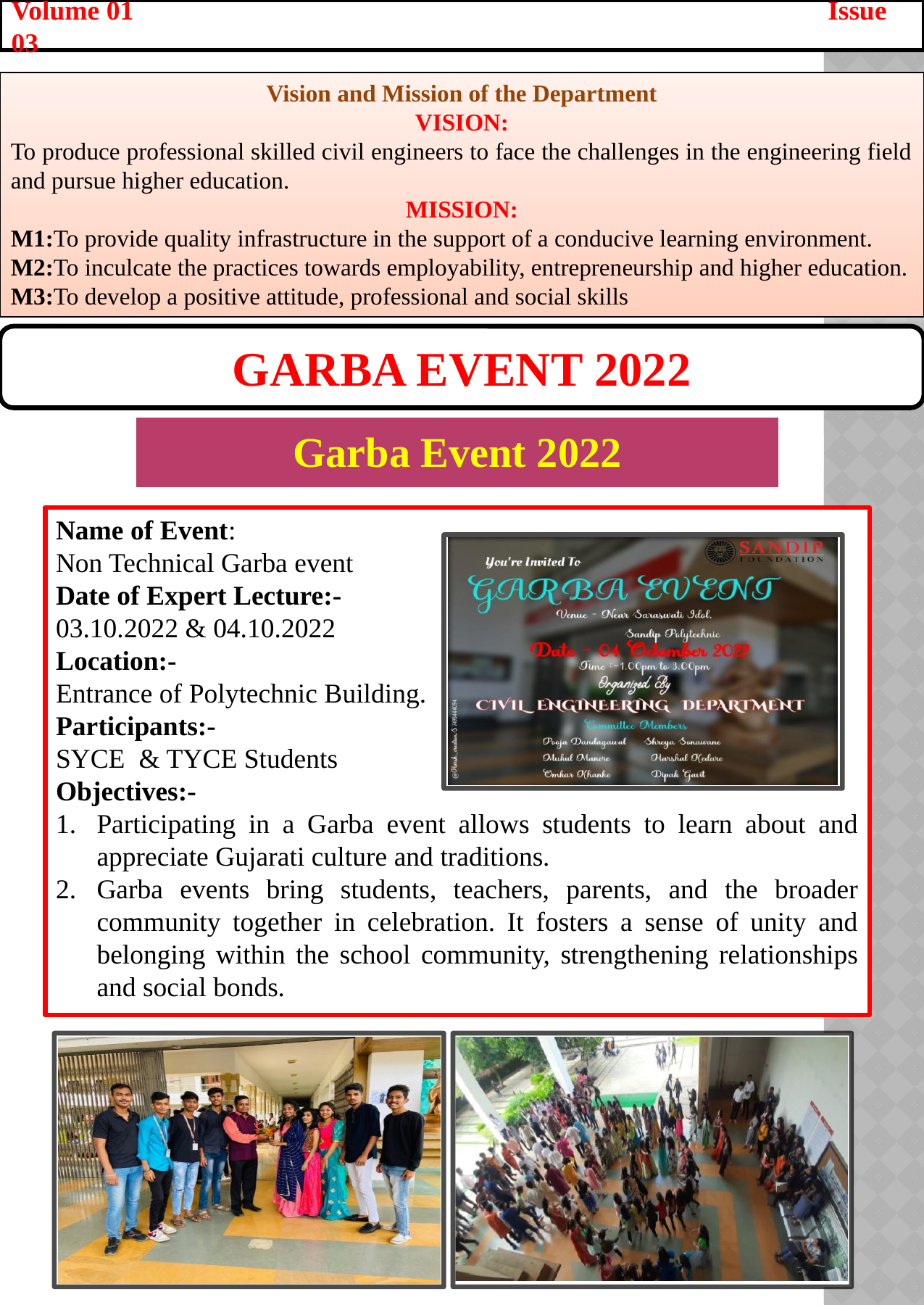

Volume 01                                                                                                     Issue 03
Vision and Mission of the Department
VISION:
To produce professional skilled civil engineers to face the challenges in the engineering field and pursue higher education.
MISSION:
M1:To provide quality infrastructure in the support of a conducive learning environment.
M2:To inculcate the practices towards employability, entrepreneurship and higher education.
M3:To develop a positive attitude, professional and social skills
Garba event 2022
| Garba Event 2022 |
| --- |
Name of Event:
Non Technical Garba event.
Date of Expert Lecture:-
03.10.2022 & 04.10.2022
Location:-
Entrance of Polytechnic Building.
Participants:-
SYCE  & TYCE Students
Objectives:-
Participating in a Garba event allows students to learn about and appreciate Gujarati culture and traditions.
Garba events bring students, teachers, parents, and the broader community together in celebration. It fosters a sense of unity and belonging within the school community, strengthening relationships and social bonds.